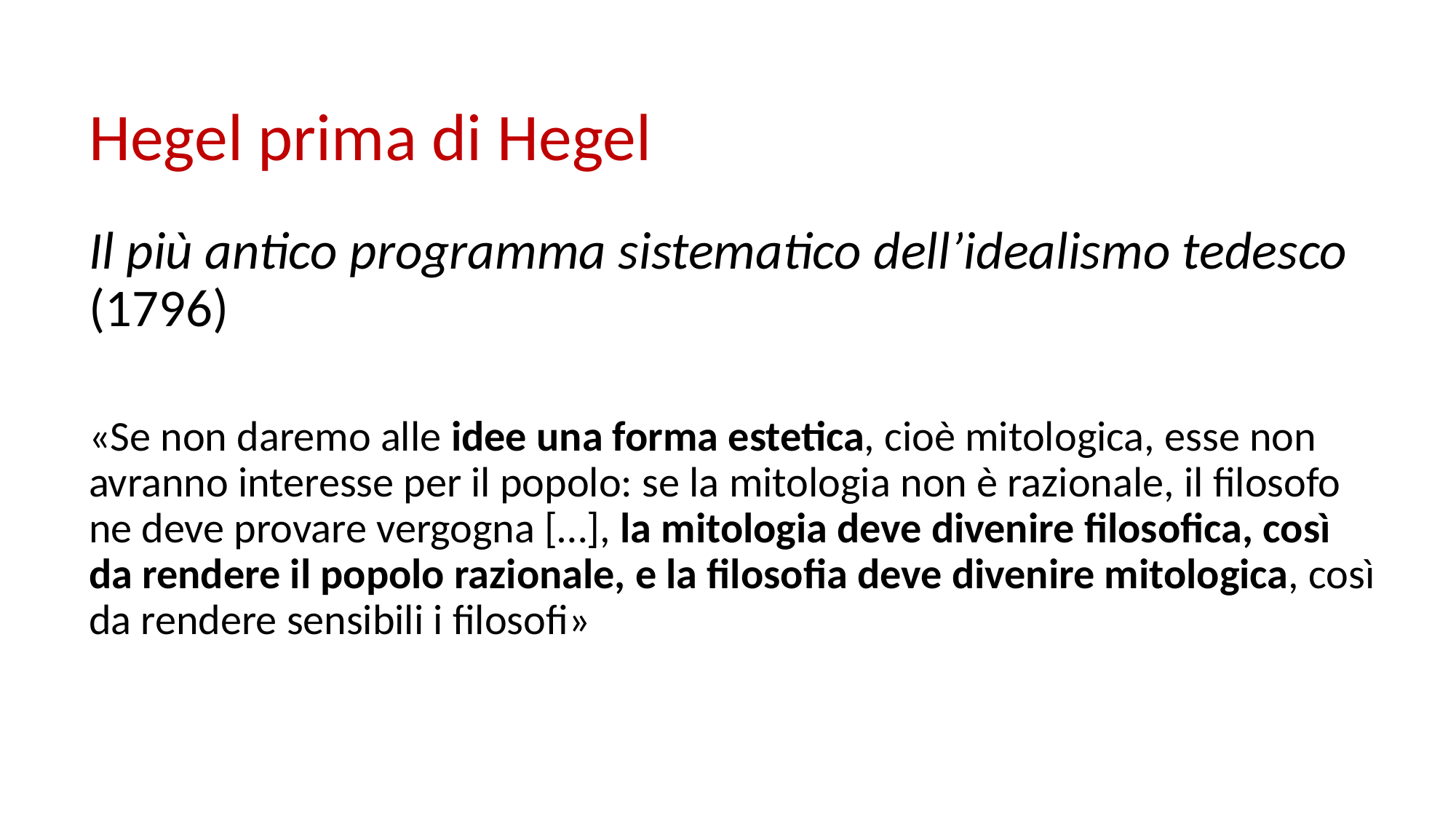

# Hegel prima di Hegel
Il più antico programma sistematico dell’idealismo tedesco (1796)

«Se non daremo alle idee una forma estetica, cioè mitologica, esse non avranno interesse per il popolo: se la mitologia non è razionale, il filosofo ne deve provare vergogna […], la mitologia deve divenire filosofica, così da rendere il popolo razionale, e la filosofia deve divenire mitologica, così da rendere sensibili i filosofi»